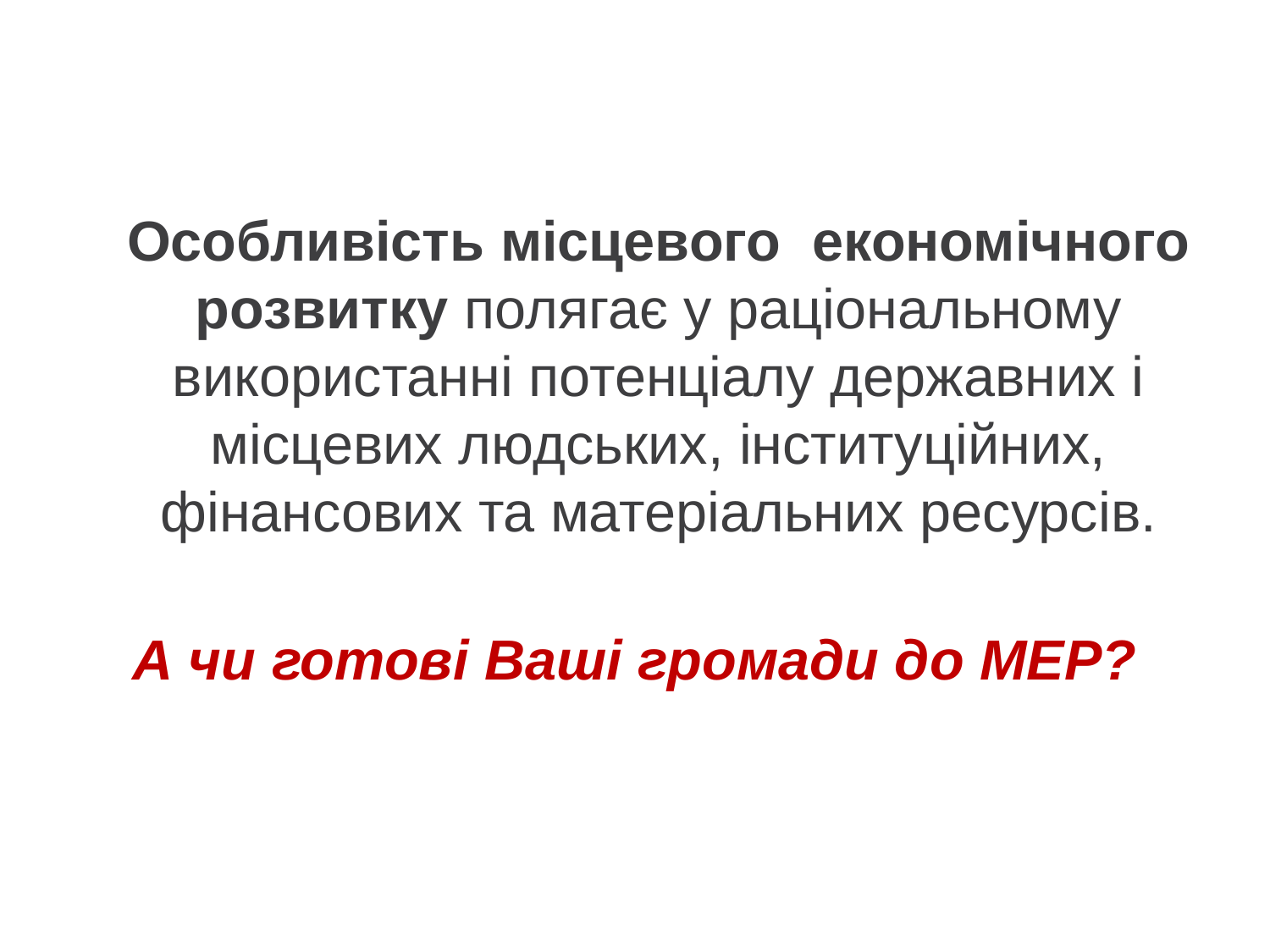

Особливість місцевого  економічного розвитку полягає у раціональному використанні потенціалу державних і місцевих людських, інституційних, фінансових та матеріальних ресурсів.

А чи готові Ваші громади до МЕР?
21